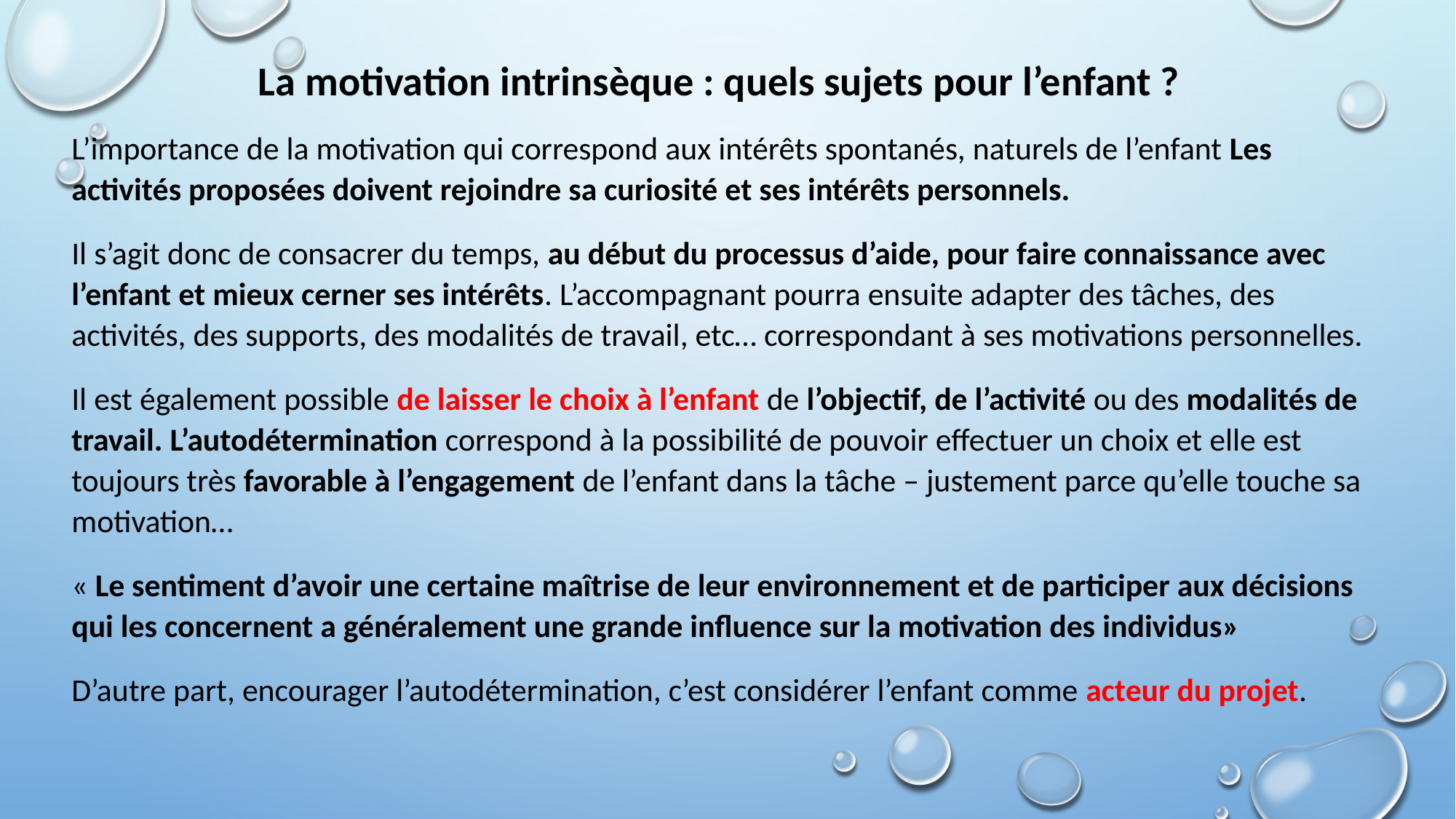

La motivation intrinsèque : quels sujets pour l’enfant ?
L’importance de la motivation qui correspond aux intérêts spontanés, naturels de l’enfant Les activités proposées doivent rejoindre sa curiosité et ses intérêts personnels.
Il s’agit donc de consacrer du temps, au début du processus d’aide, pour faire connaissance avec l’enfant et mieux cerner ses intérêts. L’accompagnant pourra ensuite adapter des tâches, des activités, des supports, des modalités de travail, etc… correspondant à ses motivations personnelles.
Il est également possible de laisser le choix à l’enfant de l’objectif, de l’activité ou des modalités de travail. L’autodétermination correspond à la possibilité de pouvoir effectuer un choix et elle est toujours très favorable à l’engagement de l’enfant dans la tâche – justement parce qu’elle touche sa motivation…
« Le sentiment d’avoir une certaine maîtrise de leur environnement et de participer aux décisions qui les concernent a généralement une grande influence sur la motivation des individus»
D’autre part, encourager l’autodétermination, c’est considérer l’enfant comme acteur du projet.